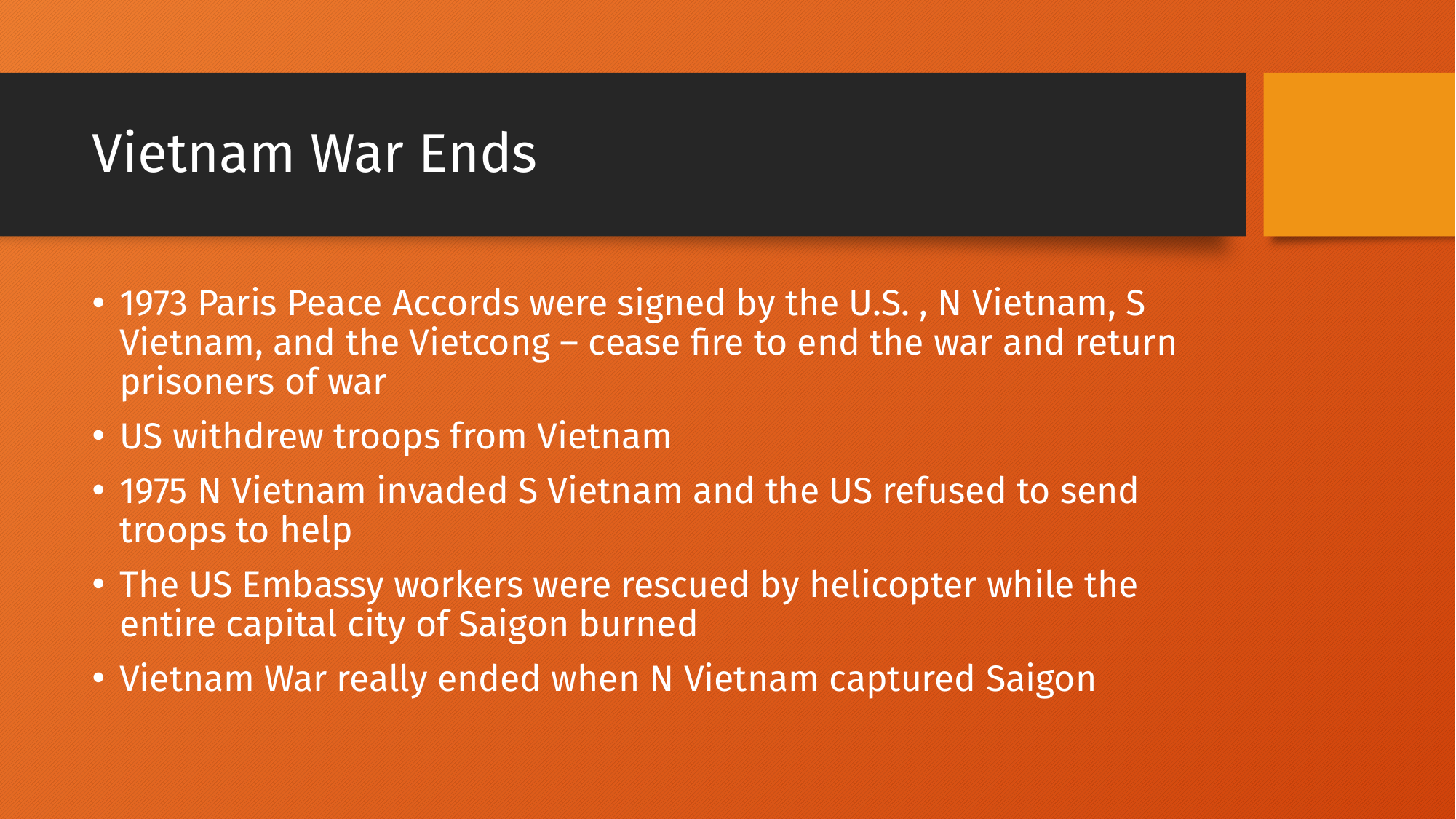

# Vietnam War Ends
1973 Paris Peace Accords were signed by the U.S. , N Vietnam, S Vietnam, and the Vietcong – cease fire to end the war and return prisoners of war
US withdrew troops from Vietnam
1975 N Vietnam invaded S Vietnam and the US refused to send troops to help
The US Embassy workers were rescued by helicopter while the entire capital city of Saigon burned
Vietnam War really ended when N Vietnam captured Saigon